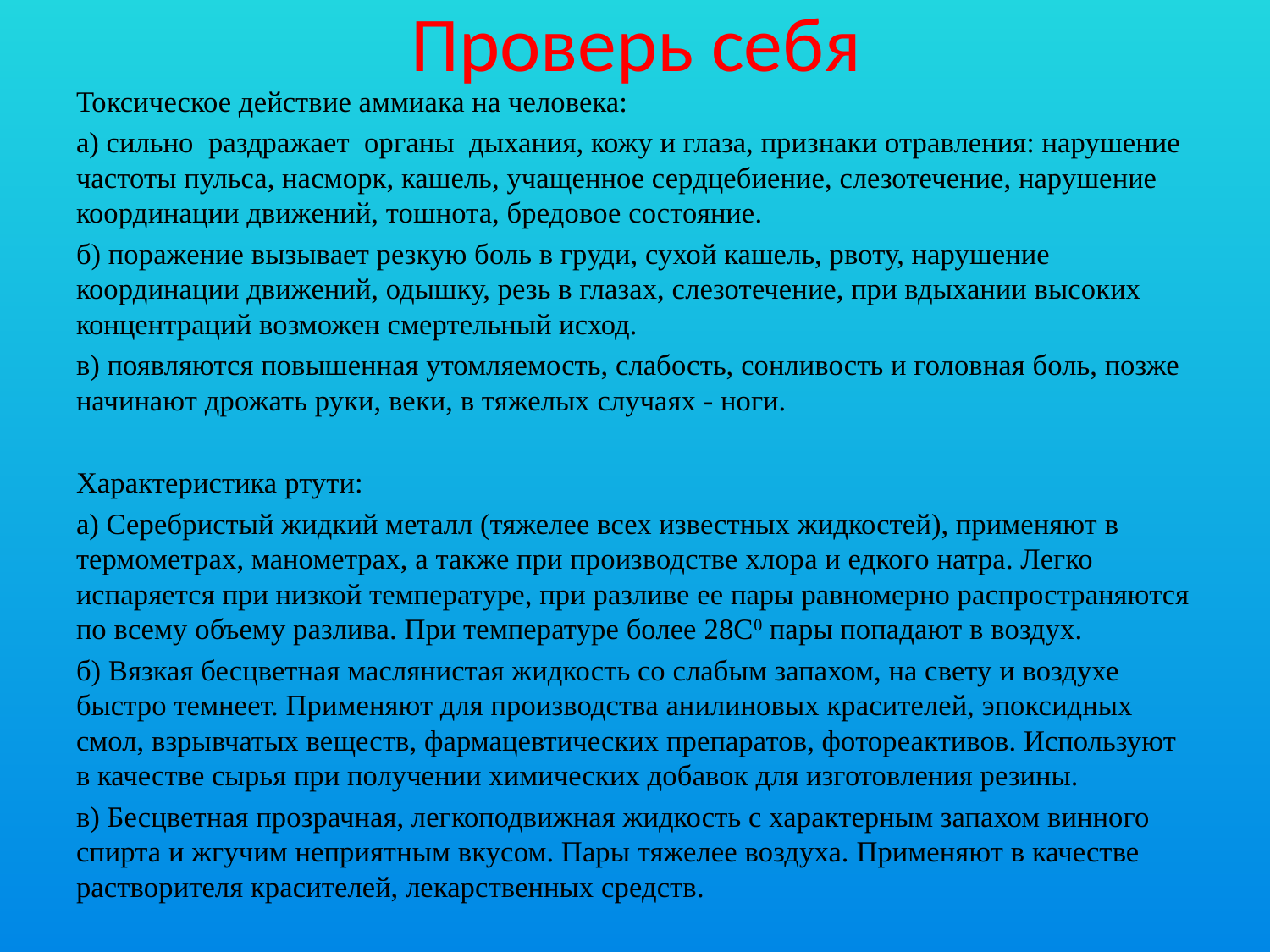

# Проверь себя
Токсическое действие аммиака на человека:
а) сильно  раздражает  органы  дыхания, кожу и глаза, признаки отравления: нарушение частоты пульса, насморк, кашель, учащенное сердцебиение, слезотечение, нарушение координации движений, тошнота, бредовое состояние.
б) поражение вызывает резкую боль в груди, сухой кашель, рвоту, нарушение координации движений, одышку, резь в глазах, слезотечение, при вдыхании высоких концентраций возможен смертельный исход.
в) появляются повышенная утомляемость, слабость, сонливость и головная боль, позже начинают дрожать руки, веки, в тяжелых случаях - ноги.

Характеристика ртути:
а) Серебристый жидкий металл (тяжелее всех известных жидкостей), применяют в термометрах, манометрах, а также при производстве хлора и едкого натра. Легко испаряется при низкой температуре, при разливе ее пары равномерно распространяются по всему объему разлива. При температуре более 28С0 пары попадают в воздух.
б) Вязкая бесцветная маслянистая жидкость со слабым запахом, на свету и воздухе быстро темнеет. Применяют для производства анилиновых красителей, эпоксидных смол, взрывчатых веществ, фармацевтических препаратов, фотореактивов. Используют в качестве сырья при получении химических добавок для изготовления резины.
в) Бесцветная прозрачная, легкоподвижная жидкость с характерным запахом винного спирта и жгучим неприятным вкусом. Пары тяжелее воздуха. Применяют в качестве растворителя красителей, лекарственных средств.